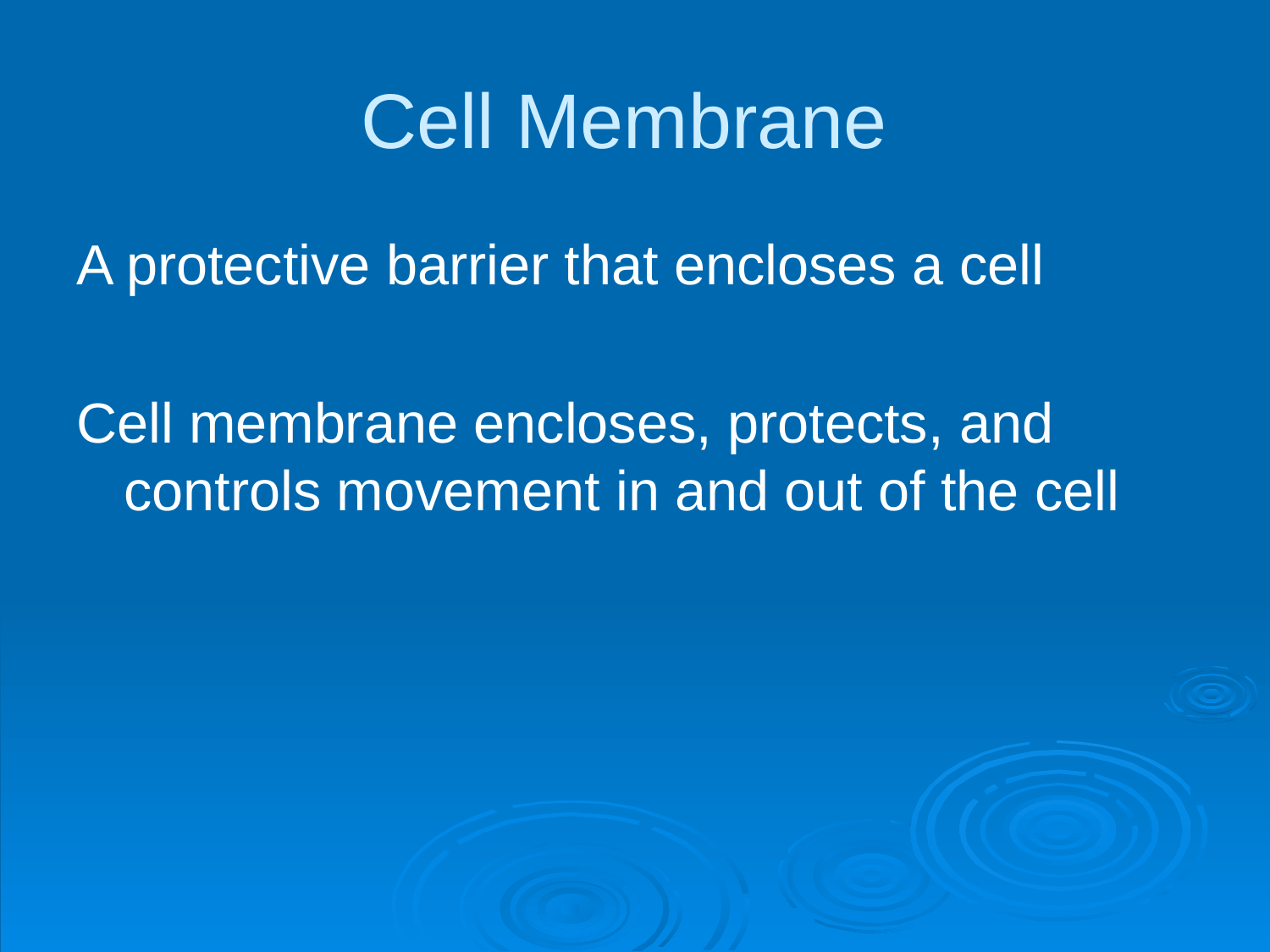

# Cell Membrane
A protective barrier that encloses a cell

Cell membrane encloses, protects, and controls movement in and out of the cell